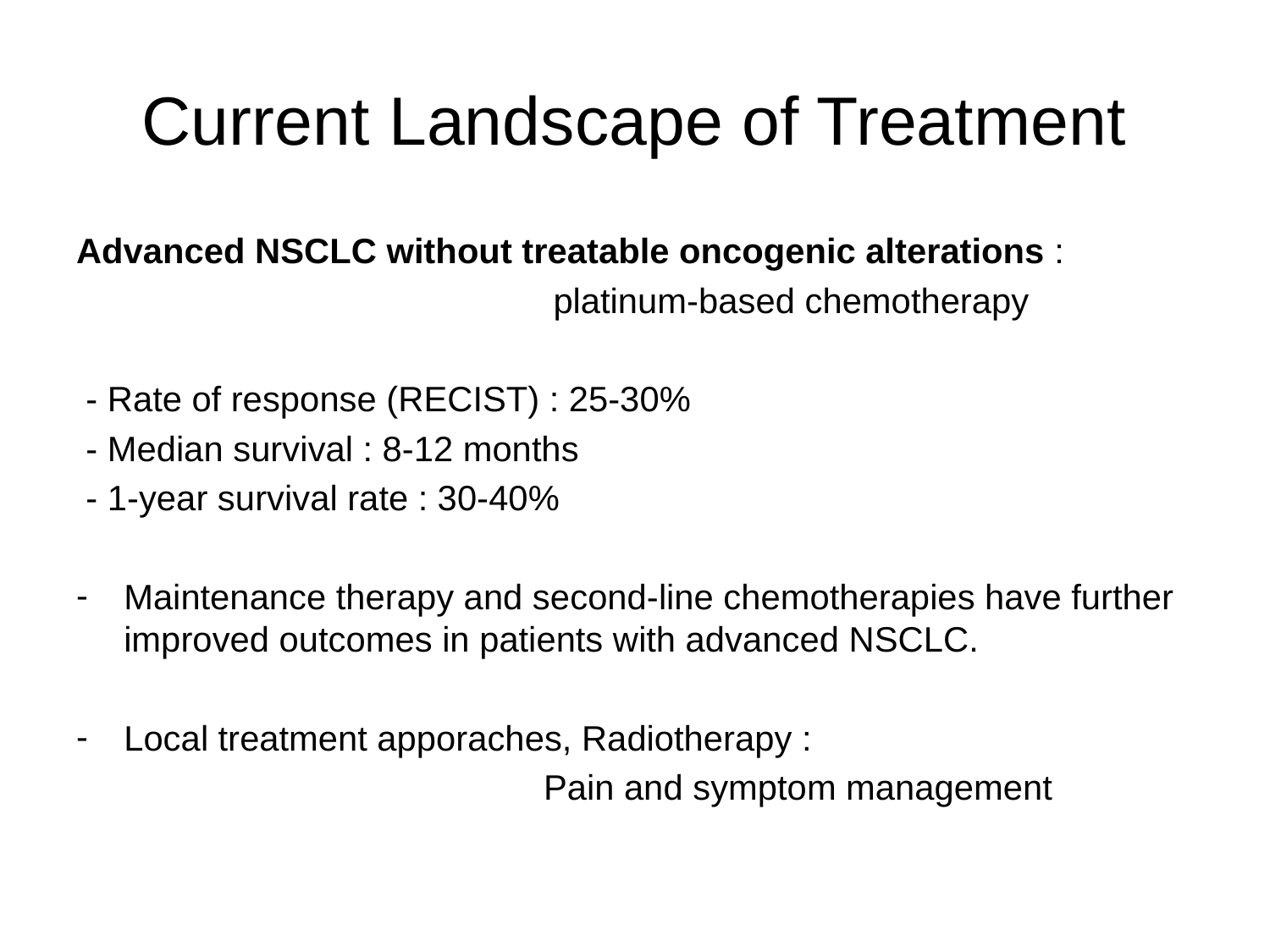

# Current Landscape of Treatment
Advanced NSCLC without treatable oncogenic alterations :
                                                 platinum-based chemotherapy

 - Rate of response (RECIST) : 25-30%
 - Median survival : 8-12 months
 - 1-year survival rate : 30-40%

Maintenance therapy and second-line chemotherapies have further improved outcomes in patients with advanced NSCLC.

Local treatment apporaches, Radiotherapy :
                                                Pain and symptom management